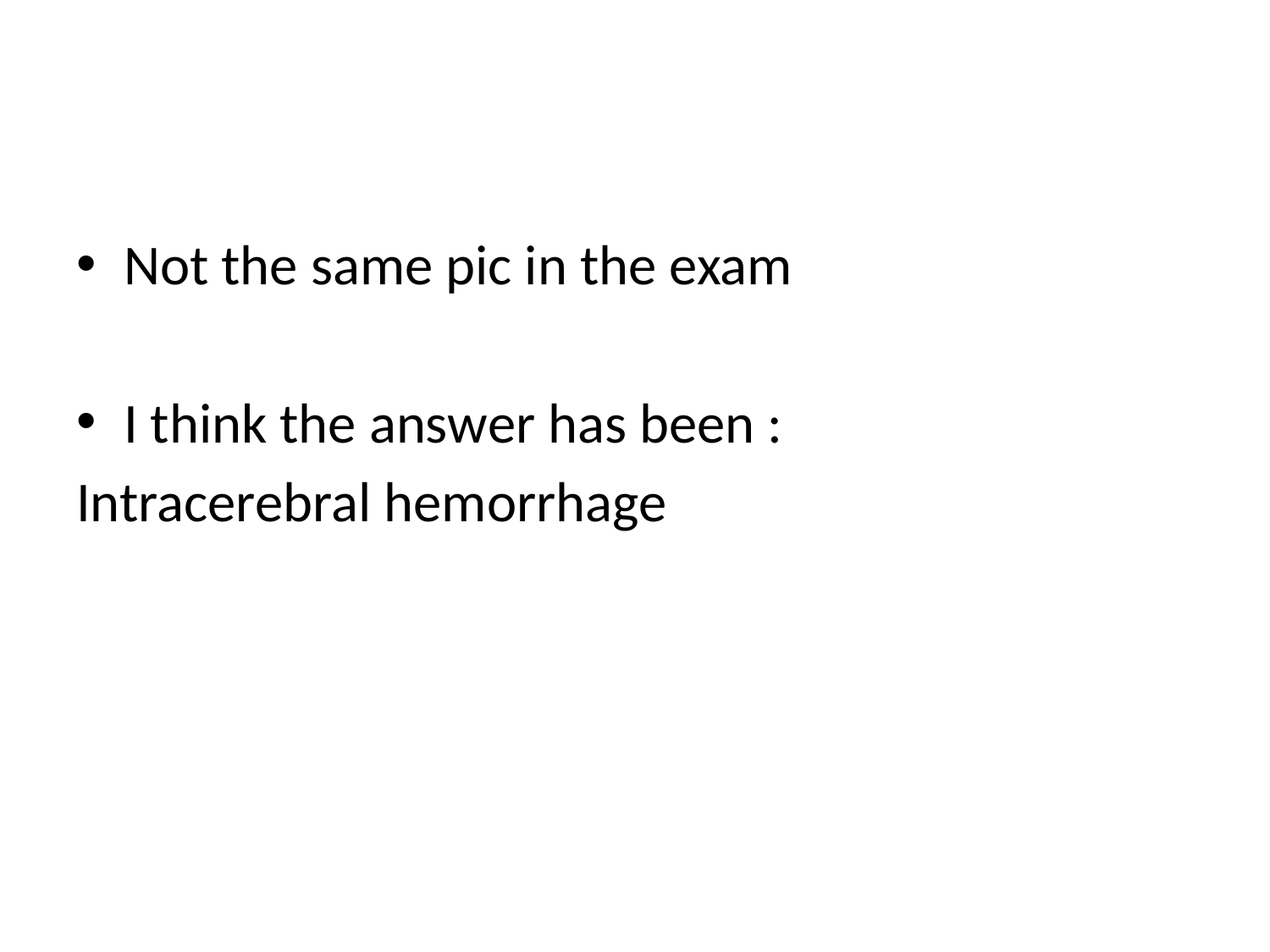

#
Not the same pic in the exam

I think the answer has been :
Intracerebral hemorrhage